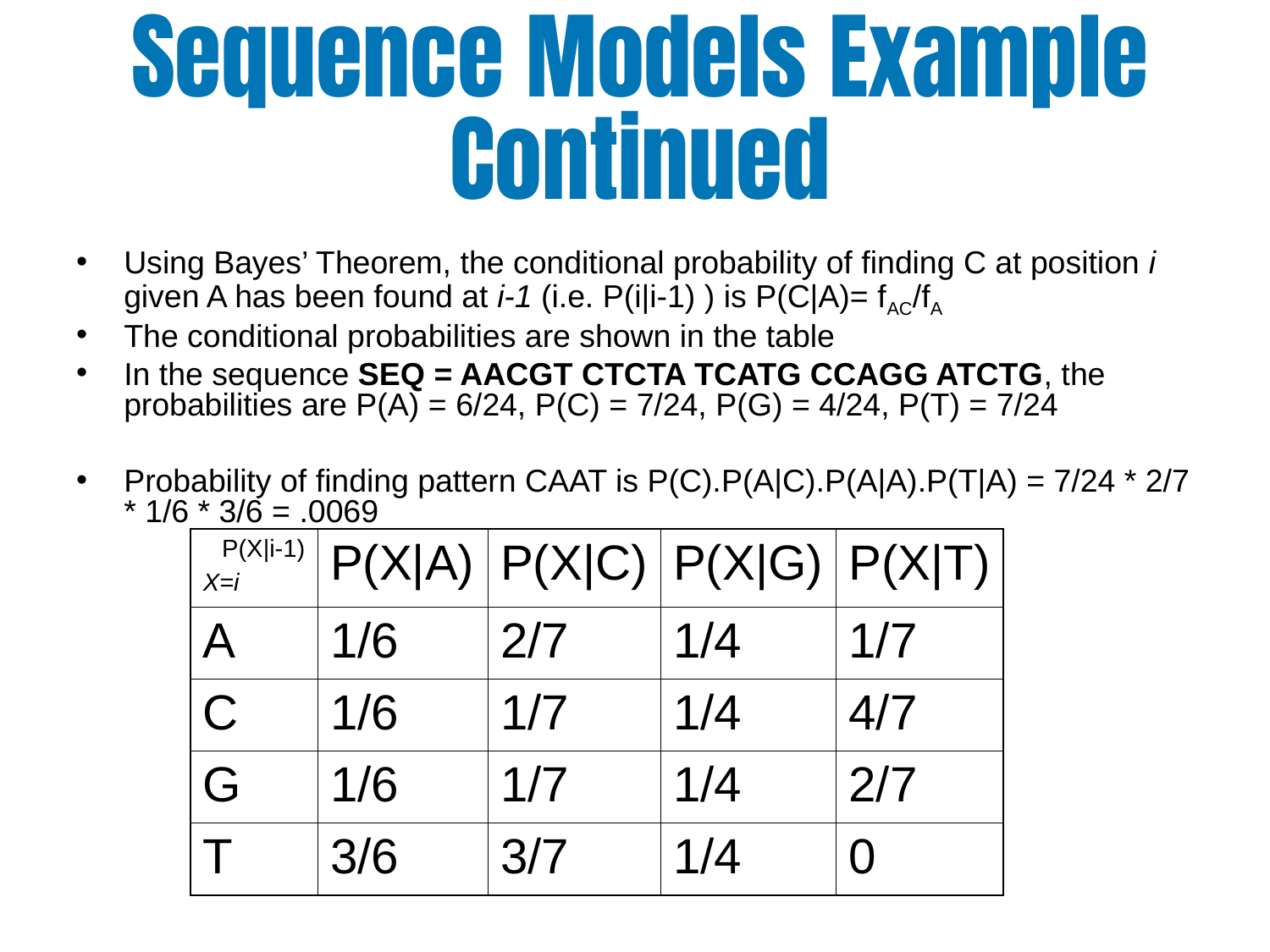

# Sequence Models Example Continued
Using Bayes’ Theorem, the conditional probability of finding C at position i given A has been found at i-1 (i.e. P(i|i-1) ) is P(C|A)= fAC/fA
The conditional probabilities are shown in the table
In the sequence SEQ = AACGT CTCTA TCATG CCAGG ATCTG, the probabilities are P(A) = 6/24, P(C) = 7/24, P(G) = 4/24, P(T) = 7/24

Probability of finding pattern CAAT is P(C).P(A|C).P(A|A).P(T|A) = 7/24 * 2/7 * 1/6 * 3/6 = .0069

| P(X|i-1) X=i | P(X|A) | P(X|C) | P(X|G) | P(X|T) |
| --- | --- | --- | --- | --- |
| A | 1/6 | 2/7 | 1/4 | 1/7 |
| C | 1/6 | 1/7 | 1/4 | 4/7 |
| G | 1/6 | 1/7 | 1/4 | 2/7 |
| T | 3/6 | 3/7 | 1/4 | 0 |